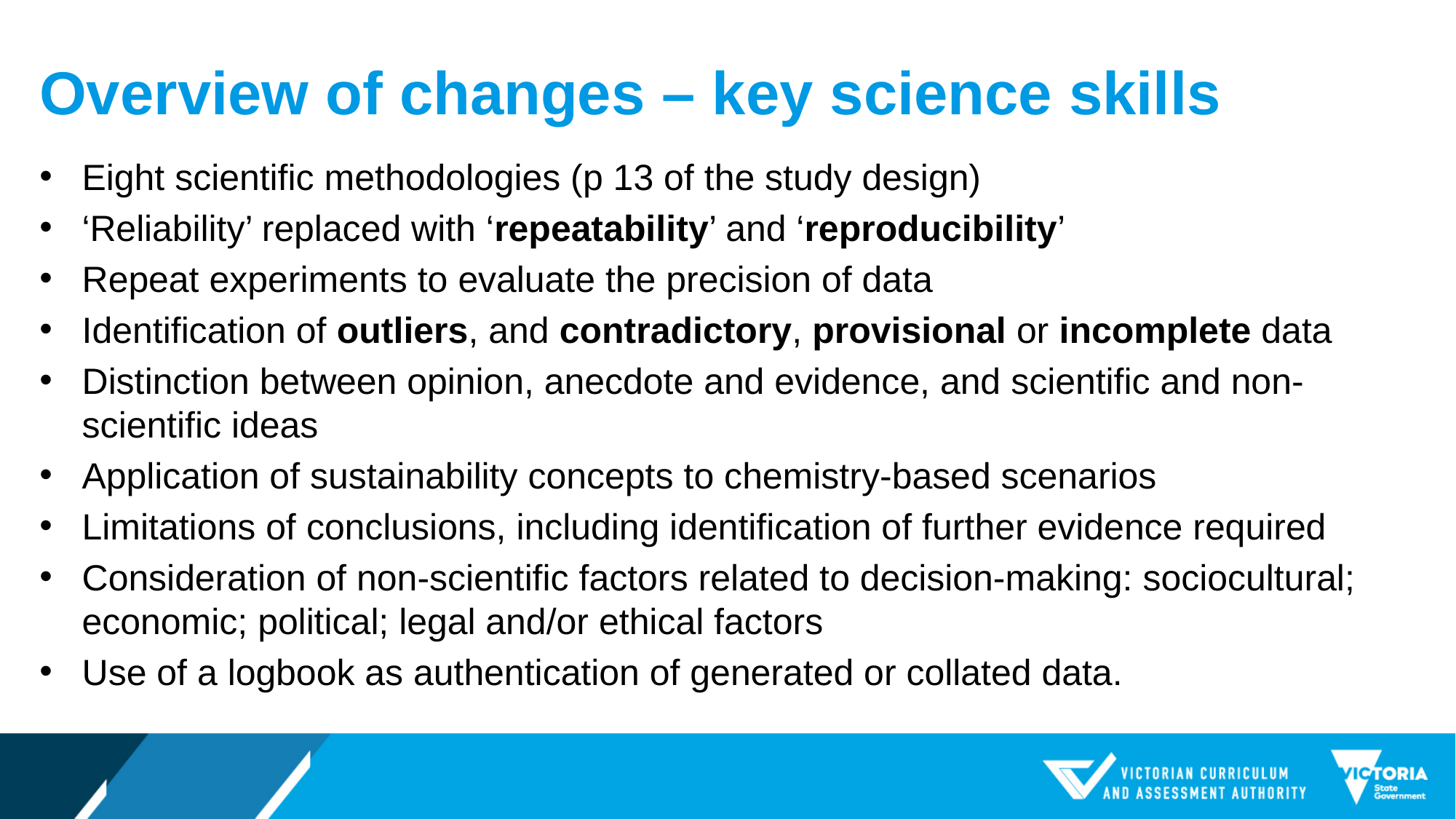

# Overview of changes – key science skills
Eight scientific methodologies (p 13 of the study design)
‘Reliability’ replaced with ‘repeatability’ and ‘reproducibility’
Repeat experiments to evaluate the precision of data
Identification of outliers, and contradictory, provisional or incomplete data
Distinction between opinion, anecdote and evidence, and scientific and non-scientific ideas
Application of sustainability concepts to chemistry-based scenarios
Limitations of conclusions, including identification of further evidence required
Consideration of non-scientific factors related to decision-making: sociocultural; economic; political; legal and/or ethical factors
Use of a logbook as authentication of generated or collated data.